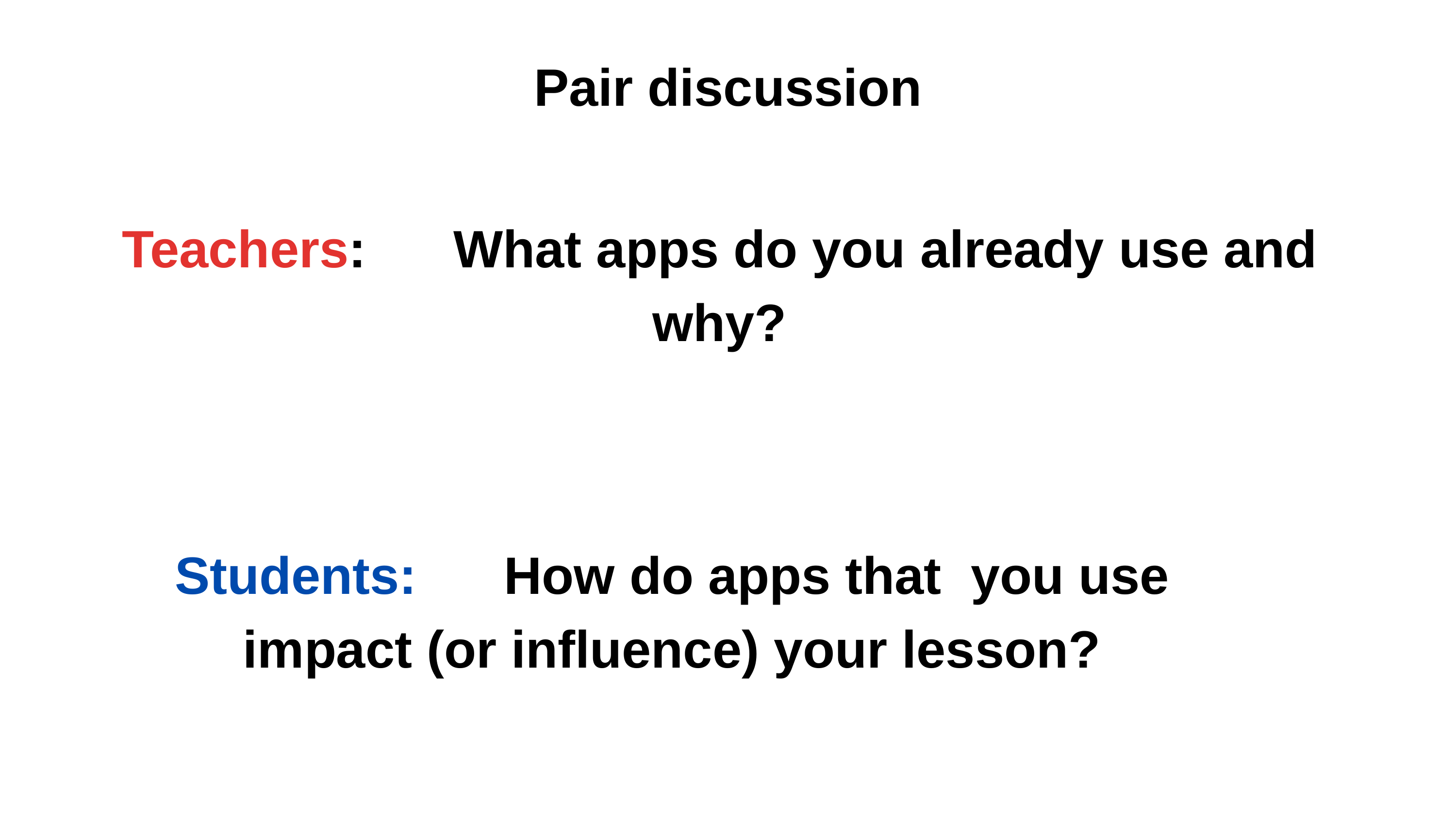

Pair discussion
Teachers:      What apps do you already use and why?
Students:      How do apps that  you use
impact (or influence) your lesson?